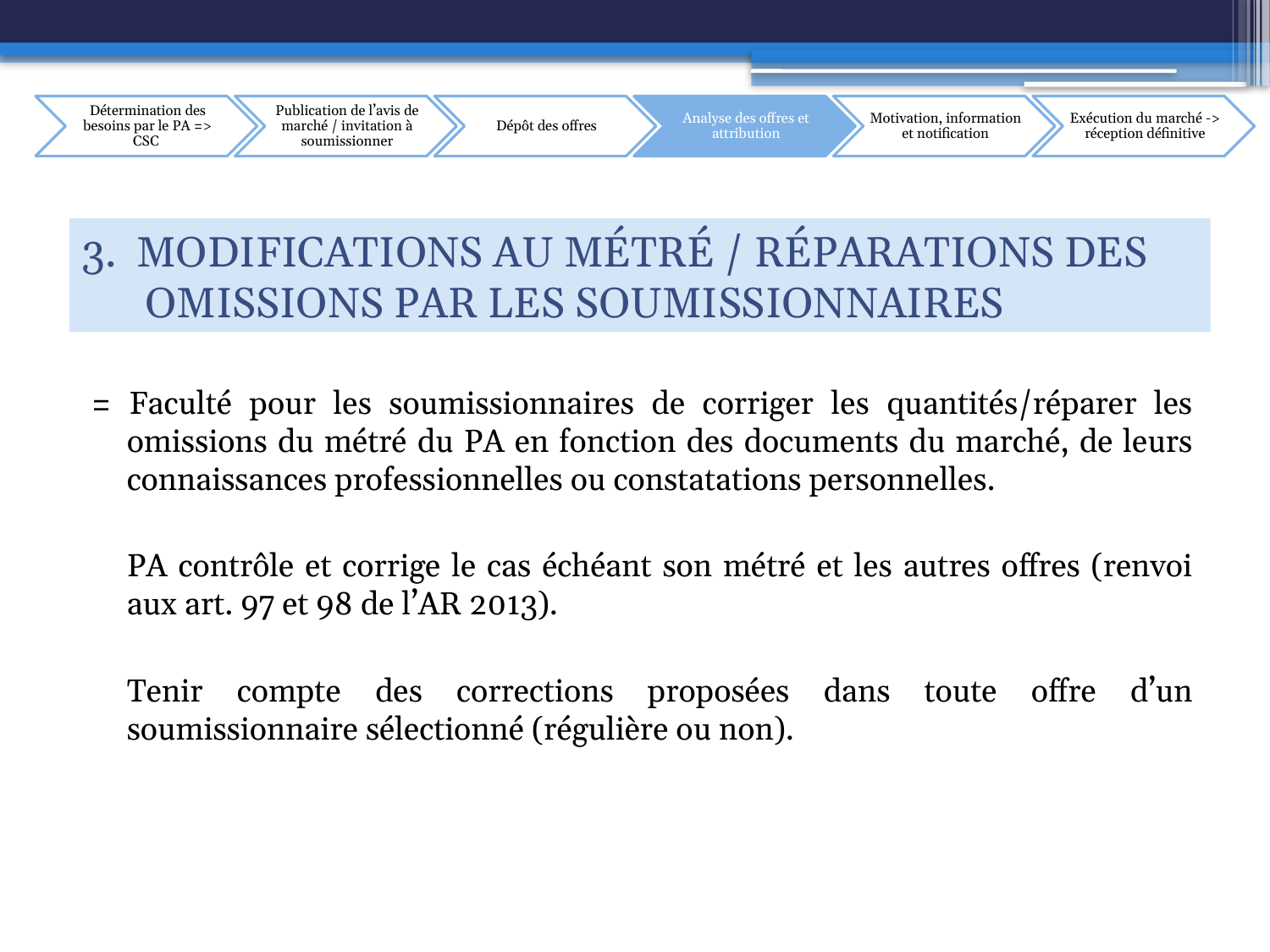

Détermination des besoins par le PA => CSC
Publication de l’avis de marché / invitation à soumissionner
Dépôt des offres
Analyse des offres et attribution
Motivation, information et notification
Exécution du marché -> réception définitive
3.  Modifications au métré / réparations des omissions par les soumissionnaires

= Faculté pour les soumissionnaires de corriger les quantités/réparer les omissions du métré du PA en fonction des documents du marché, de leurs connaissances professionnelles ou constatations personnelles.

	PA contrôle et corrige le cas échéant son métré et les autres offres (renvoi aux art. 97 et 98 de l’AR 2013).

	Tenir compte des corrections proposées dans toute offre d’un soumissionnaire sélectionné (régulière ou non).